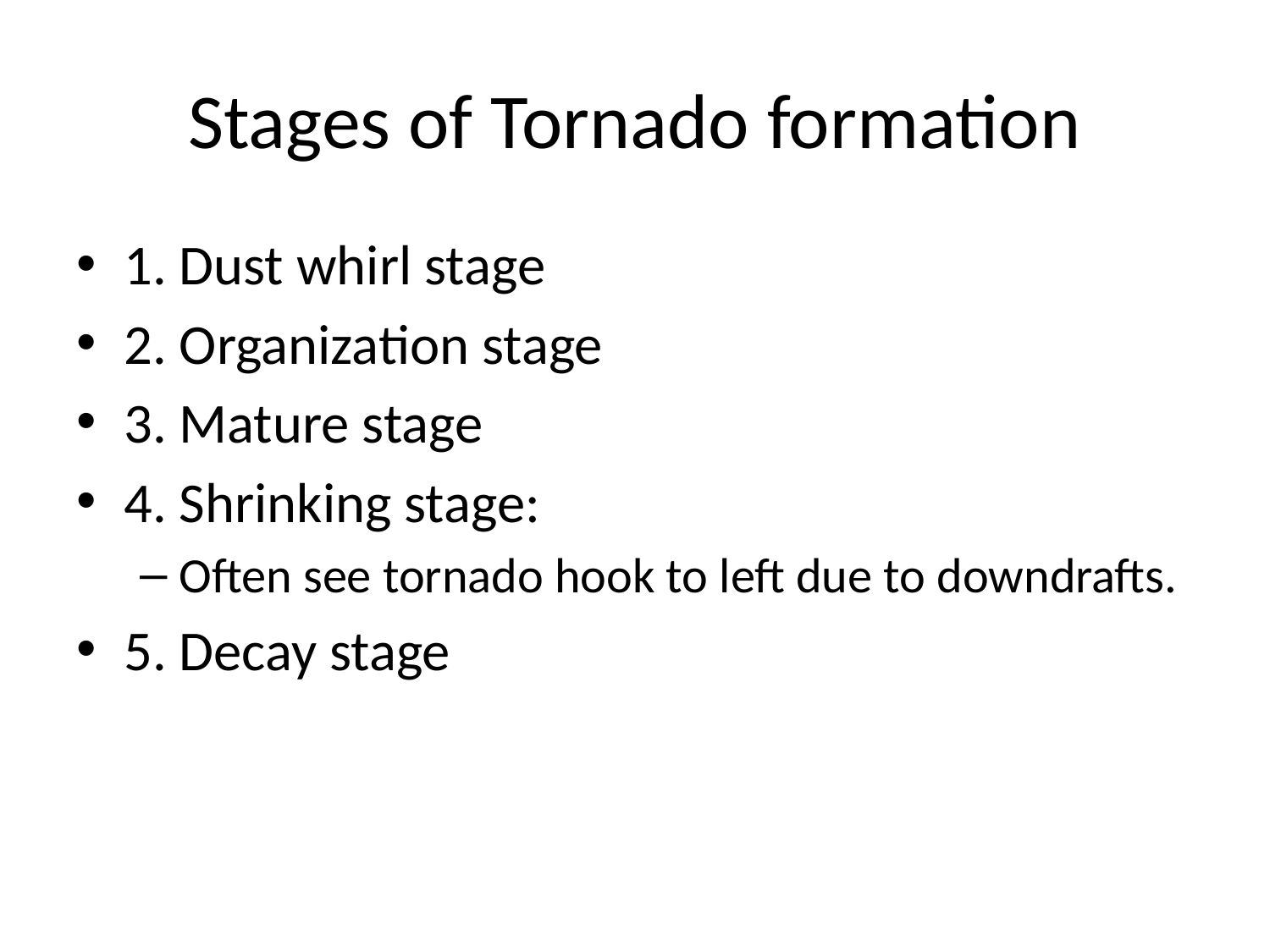

# Stages of Tornado formation
1. Dust whirl stage
2. Organization stage
3. Mature stage
4. Shrinking stage:
Often see tornado hook to left due to downdrafts.
5. Decay stage